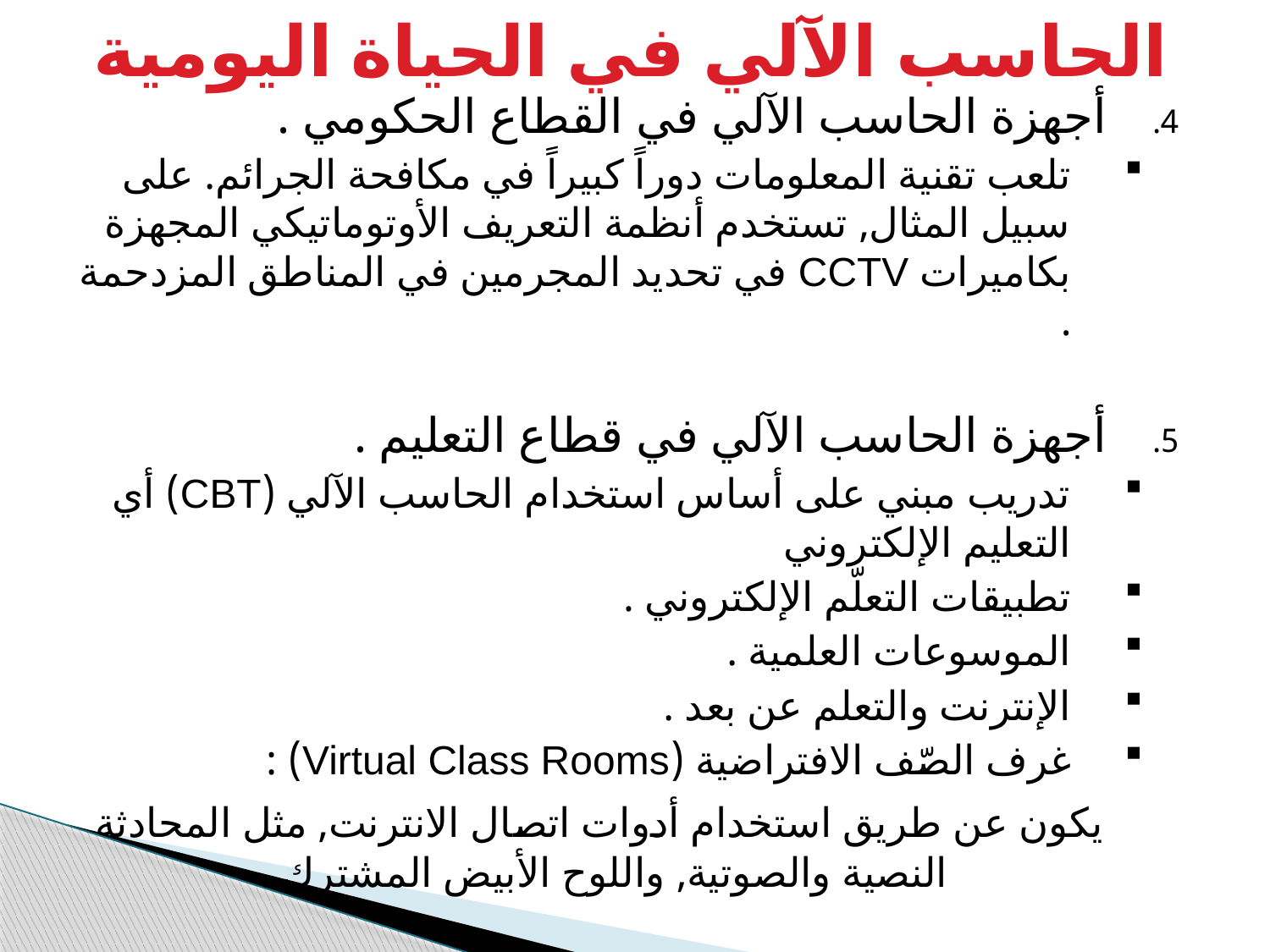

الحاسب الآلي في الحياة اليومية
أجهزة الحاسب الآلي في القطاع الحكومي .
تلعب تقنية المعلومات دوراً كبيراً في مكافحة الجرائم. على سبيل المثال, تستخدم أنظمة التعريف الأوتوماتيكي المجهزة بكاميرات CCTV في تحديد المجرمين في المناطق المزدحمة .

أجهزة الحاسب الآلي في قطاع التعليم .
تدريب مبني على أساس استخدام الحاسب الآلي (CBT) أي التعليم الإلكتروني
تطبيقات التعلّم الإلكتروني .
الموسوعات العلمية .
الإنترنت والتعلم عن بعد .
غرف الصّف الافتراضية (Virtual Class Rooms) :
	      يكون عن طريق استخدام أدوات اتصال الانترنت, مثل المحادثة 	   	   النصية والصوتية, واللوح الأبيض المشترك .